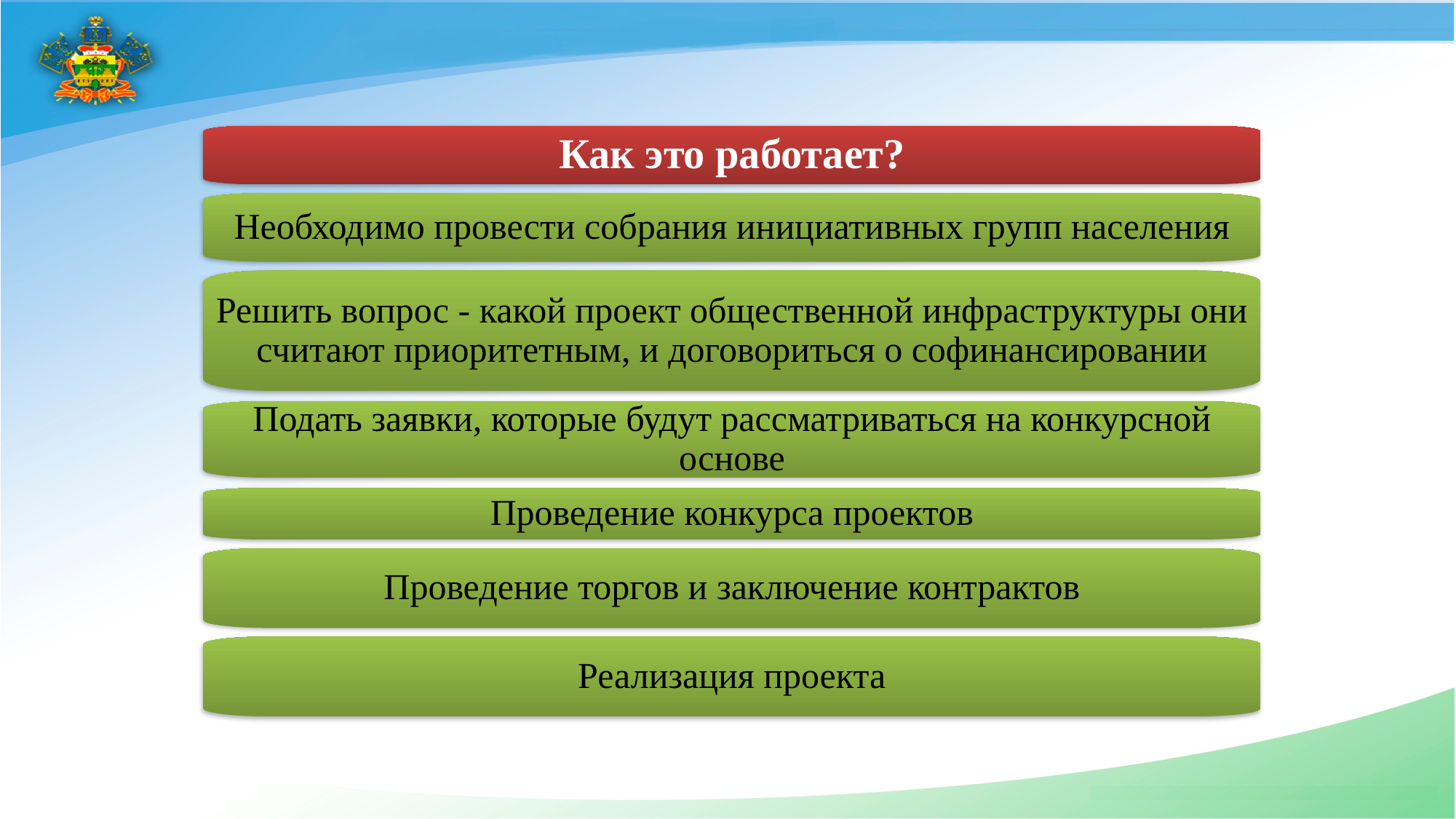

Как это работает?
Необходимо провести собрания инициативных групп населения
Решить вопрос - какой проект общественной инфраструктуры они считают приоритетным, и договориться о софинансировании
Подать заявки, которые будут рассматриваться на конкурсной основе
Проведение конкурса проектов
Проведение торгов и заключение контрактов
Реализация проекта